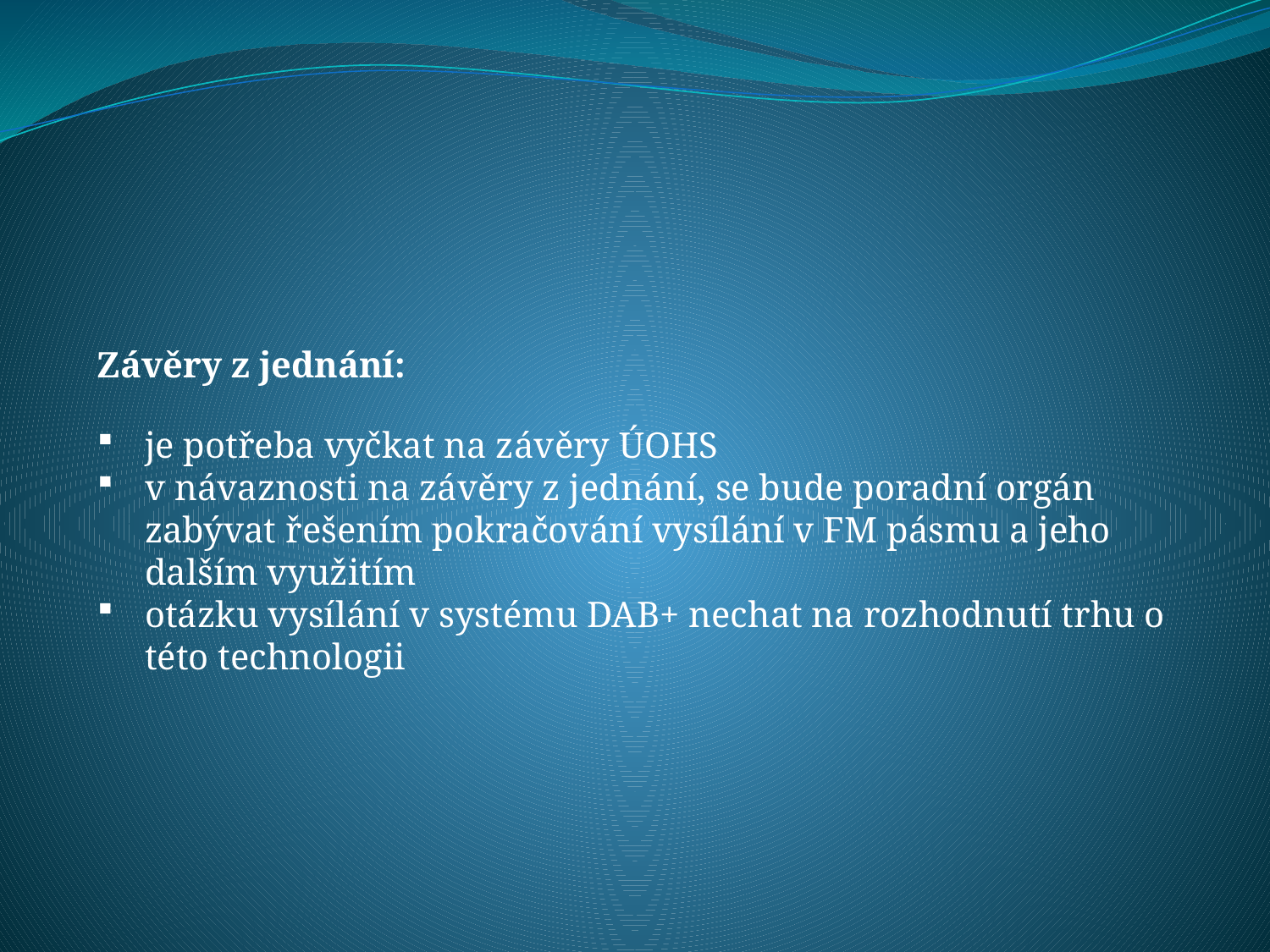

Závěry z jednání:

je potřeba vyčkat na závěry ÚOHS
v návaznosti na závěry z jednání, se bude poradní orgán zabývat řešením pokračování vysílání v FM pásmu a jeho dalším využitím
otázku vysílání v systému DAB+ nechat na rozhodnutí trhu o této technologii